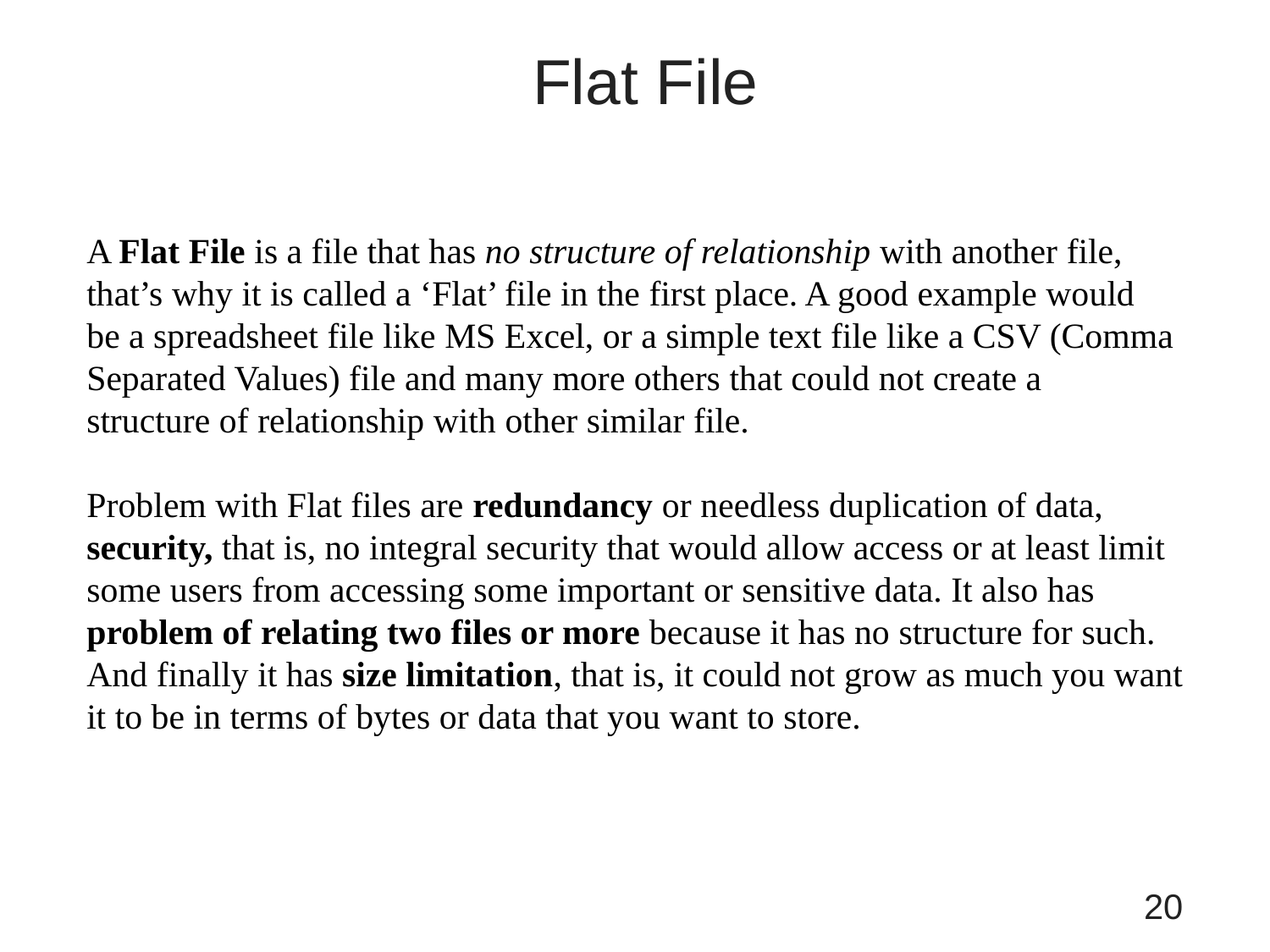

# Flat File
A Flat File is a file that has no structure of relationship with another file,
that’s why it is called a ‘Flat’ file in the first place. A good example would
be a spreadsheet file like MS Excel, or a simple text file like a CSV (Comma
Separated Values) file and many more others that could not create a
structure of relationship with other similar file.

Problem with Flat files are redundancy or needless duplication of data, security, that is, no integral security that would allow access or at least limit
some users from accessing some important or sensitive data. It also has problem of relating two files or more because it has no structure for such. And finally it has size limitation, that is, it could not grow as much you want it to be in terms of bytes or data that you want to store.
20